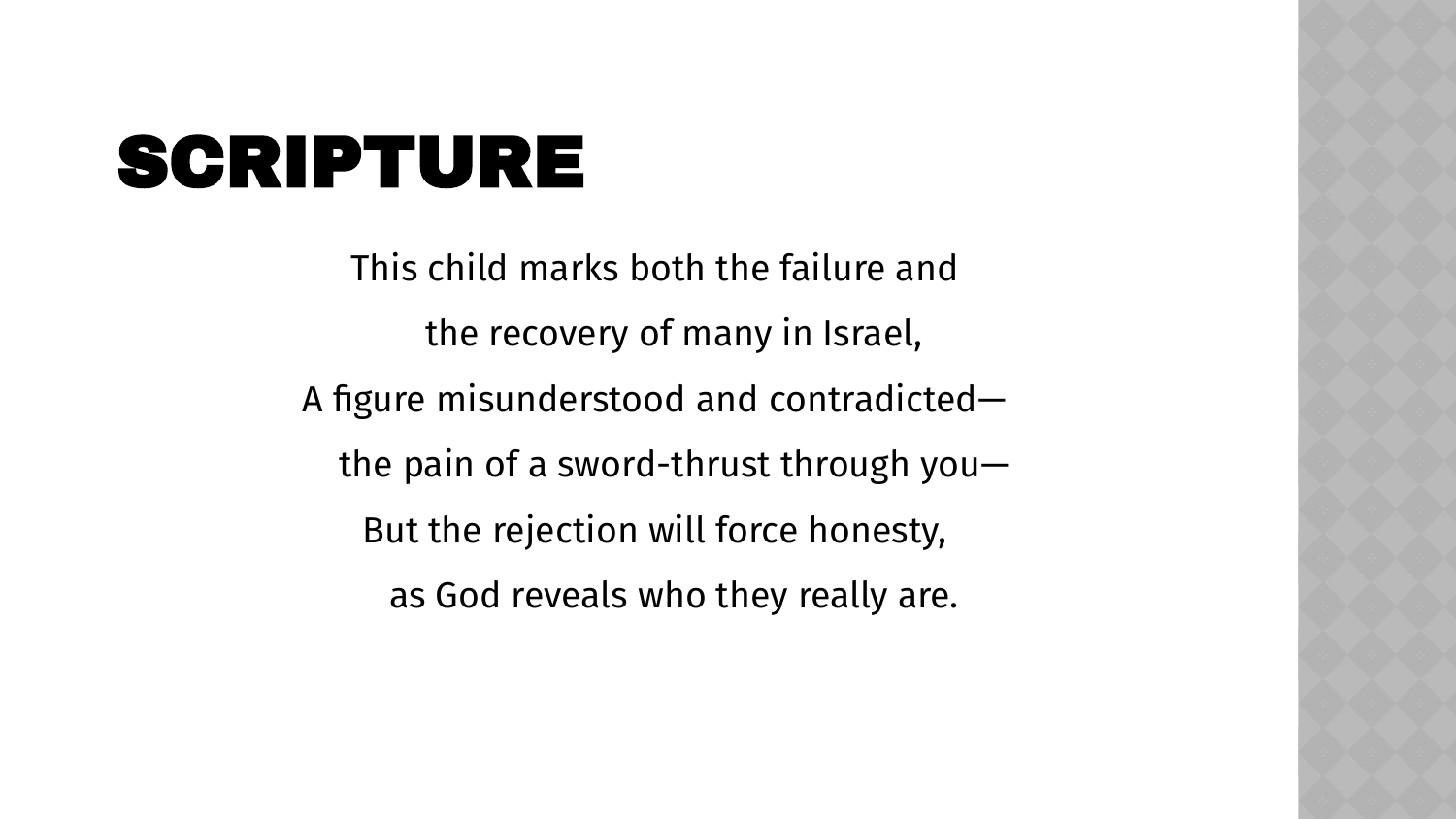

# scripture
This child marks both the failure and
    the recovery of many in Israel,
A figure misunderstood and contradicted—
    the pain of a sword-thrust through you—
But the rejection will force honesty,
    as God reveals who they really are.